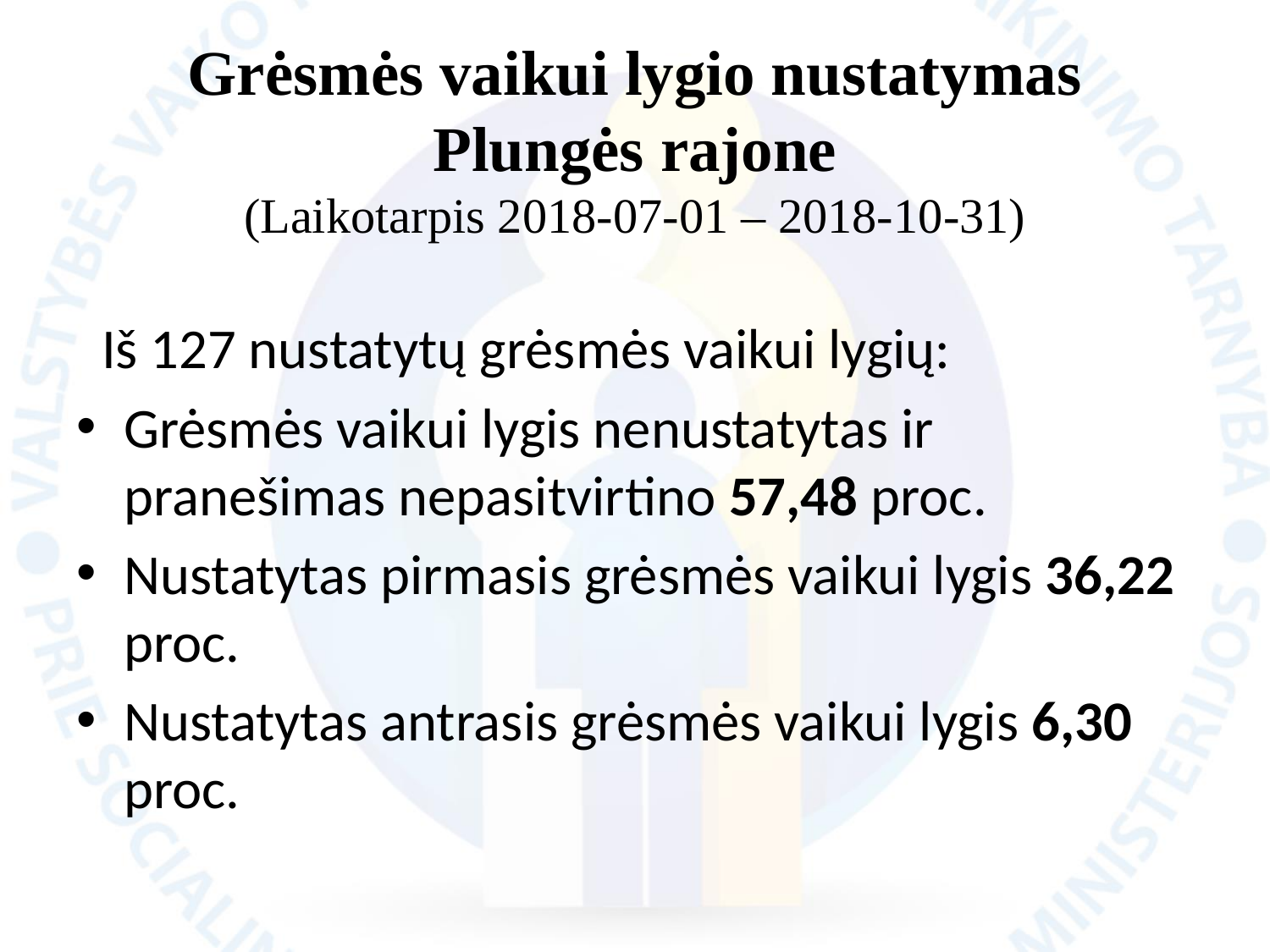

# Grėsmės vaikui lygio nustatymas Plungės rajone (Laikotarpis 2018-07-01 – 2018-10-31)
  Iš 127 nustatytų grėsmės vaikui lygių:
Grėsmės vaikui lygis nenustatytas ir pranešimas nepasitvirtino 57,48 proc.
Nustatytas pirmasis grėsmės vaikui lygis 36,22 proc.
Nustatytas antrasis grėsmės vaikui lygis 6,30 proc.